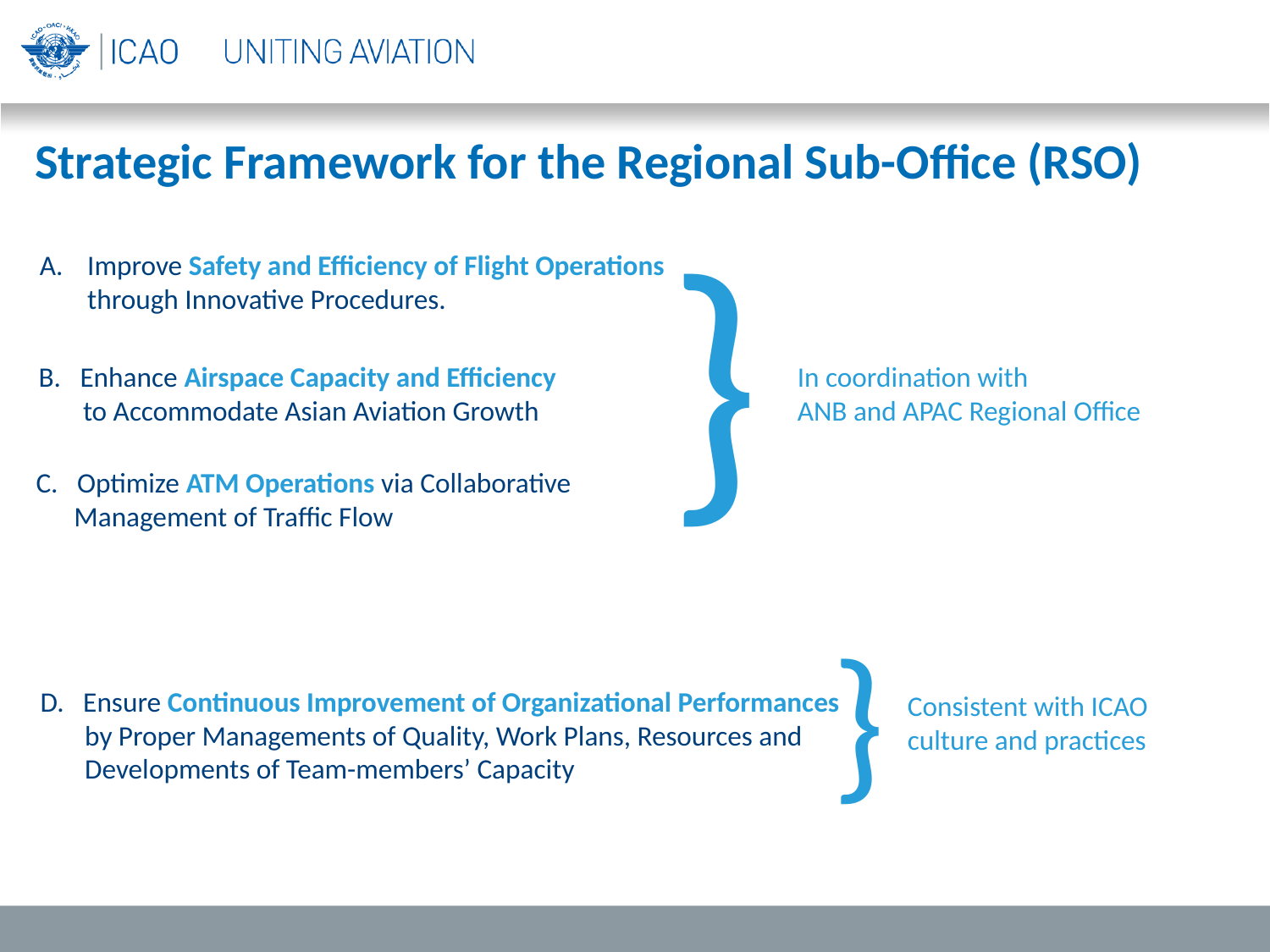

# Strategic Framework for the Regional Sub-Office (RSO)
}
Improve Safety and Efficiency of Flight Operations
through Innovative Procedures.
B.   Enhance Airspace Capacity and Efficiency
       to Accommodate Asian Aviation Growth
In coordination with
ANB and APAC Regional Office
C.   Optimize ATM Operations via Collaborative
      Management of Traffic Flow
}
D.   Ensure Continuous Improvement of Organizational Performances
       by Proper Managements of Quality, Work Plans, Resources and
       Developments of Team-members’ Capacity
Consistent with ICAO culture and practices